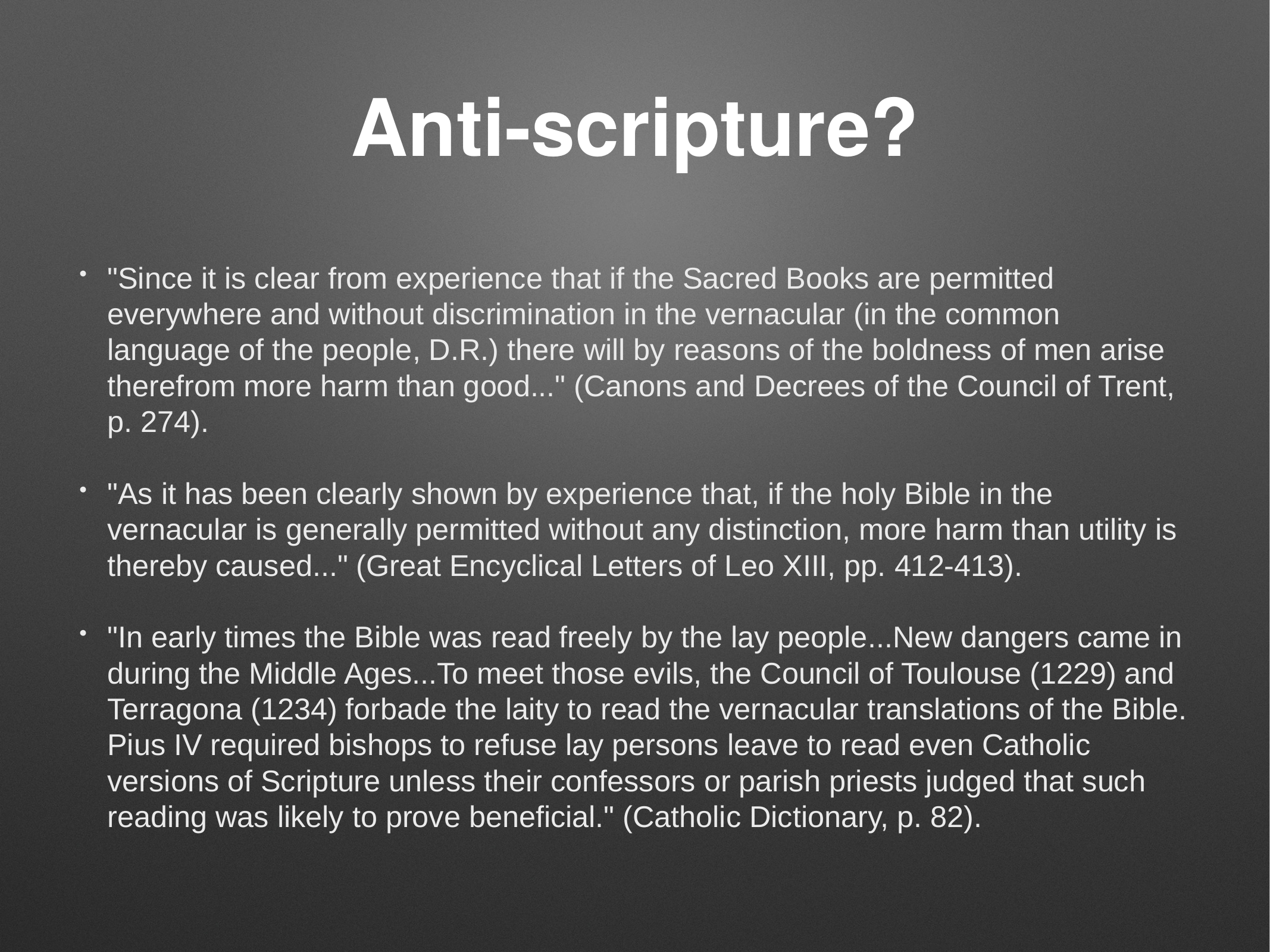

# Anti-scripture?
"Since it is clear from experience that if the Sacred Books are permitted everywhere and without discrimination in the vernacular (in the common language of the people, D.R.) there will by reasons of the boldness of men arise therefrom more harm than good..." (Canons and Decrees of the Council of Trent, p. 274).
"As it has been clearly shown by experience that, if the holy Bible in the vernacular is generally permitted without any distinction, more harm than utility is thereby caused..." (Great Encyclical Letters of Leo XIII, pp. 412-413).
"In early times the Bible was read freely by the lay people...New dangers came in during the Middle Ages...To meet those evils, the Council of Toulouse (1229) and Terragona (1234) forbade the laity to read the vernacular translations of the Bible. Pius IV required bishops to refuse lay persons leave to read even Catholic versions of Scripture unless their confessors or parish priests judged that such reading was likely to prove beneficial." (Catholic Dictionary, p. 82).